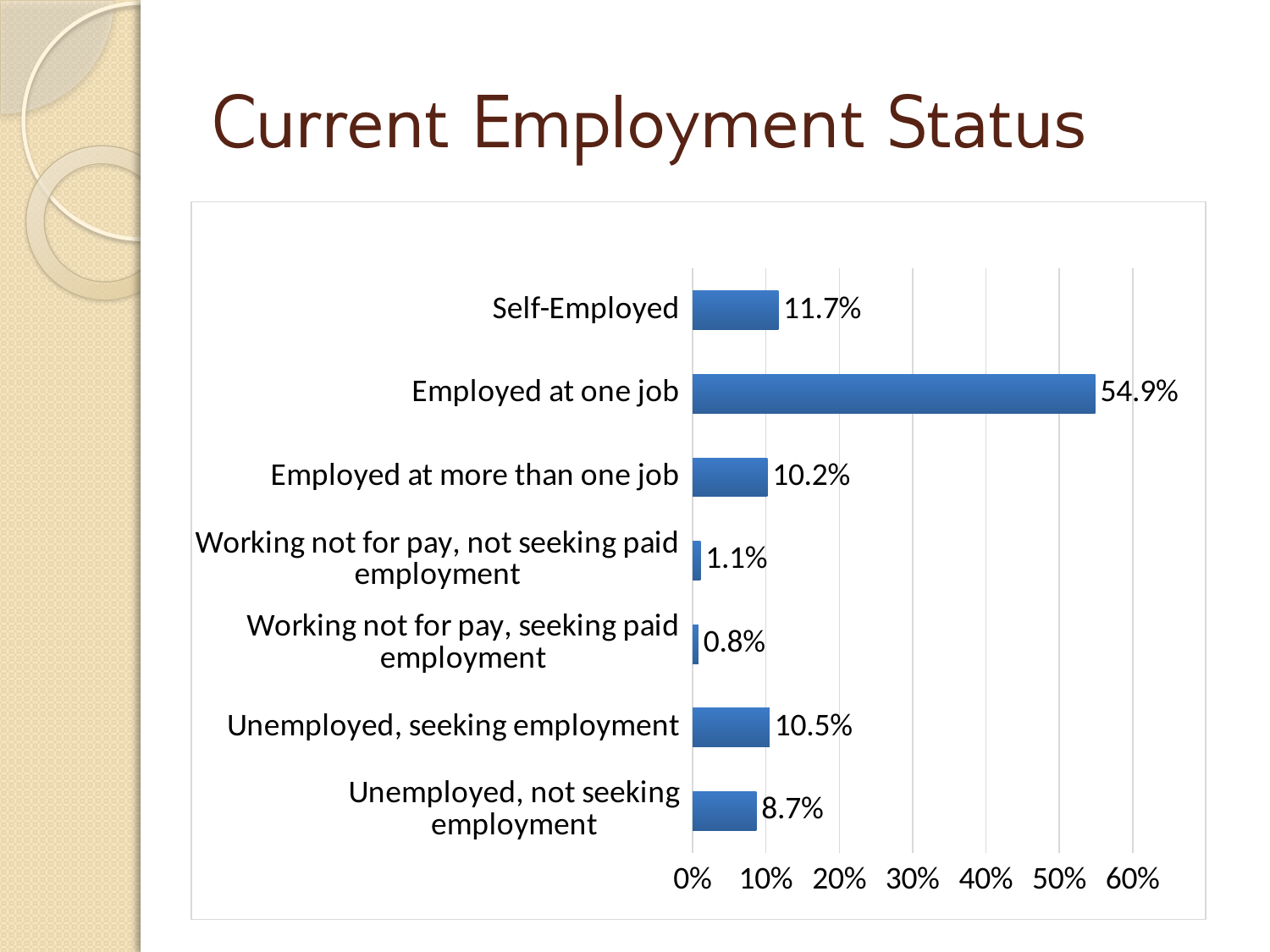

# Current Employment Status

### Chart

| Category | Series 1 |
|---|---|
| Self-Employed | 11.7 |
| Employed at one job | 54.9 |
| Employed at more than one job | 10.2 |
| Working not for pay, not seeking paid employment | 1.1 |
| Working not for pay, seeking paid employment | 0.8 |
| Unemployed, seeking employment | 10.5 |
| Unemployed, not seeking employment | 8.7 |